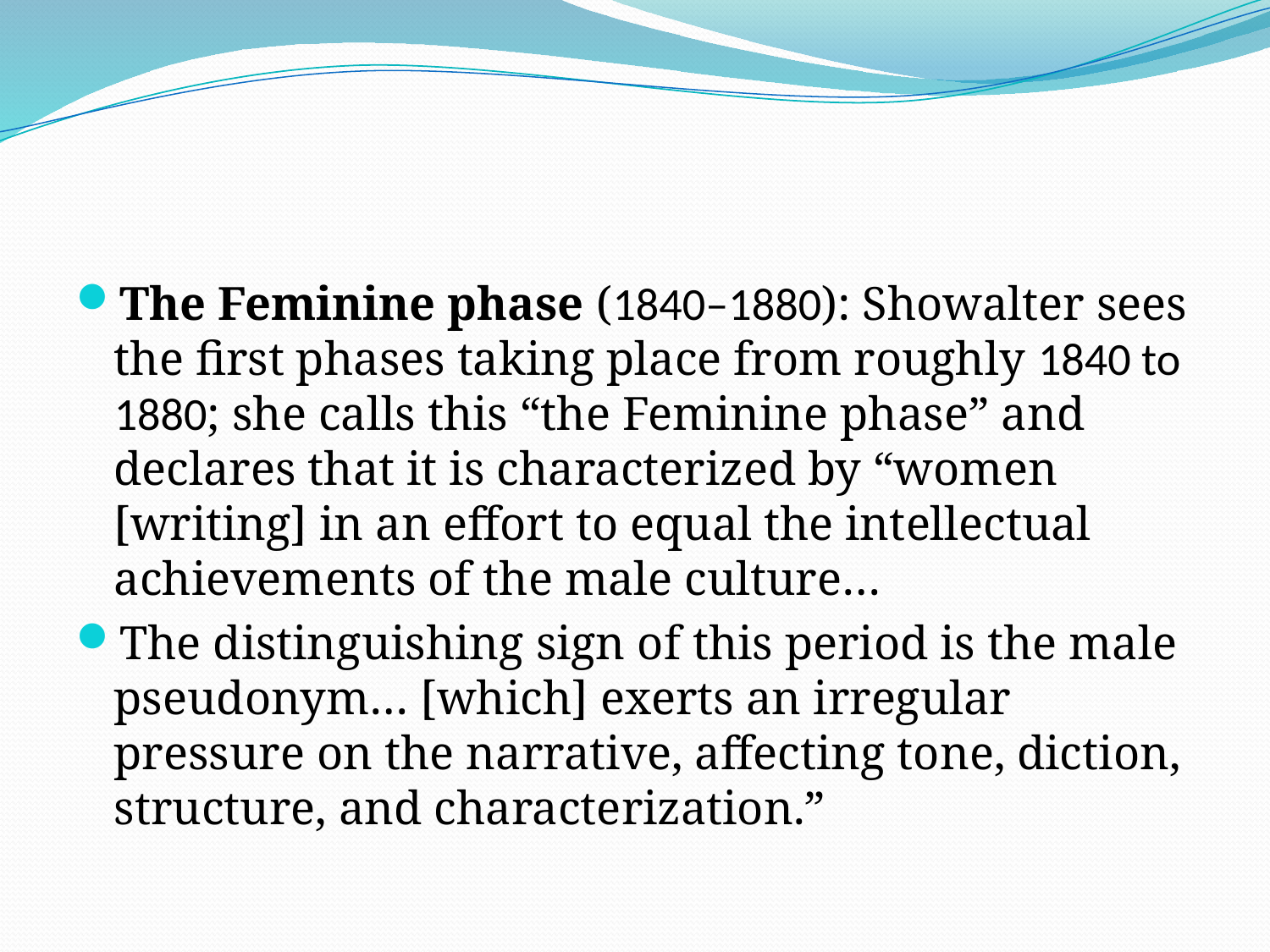

#
The Feminine phase (1840–1880): Showalter sees the first phases taking place from roughly 1840 to 1880; she calls this “the Feminine phase” and declares that it is characterized by “women [writing] in an effort to equal the intellectual achievements of the male culture…
The distinguishing sign of this period is the male pseudonym… [which] exerts an irregular pressure on the narrative, affecting tone, diction, structure, and characterization.”